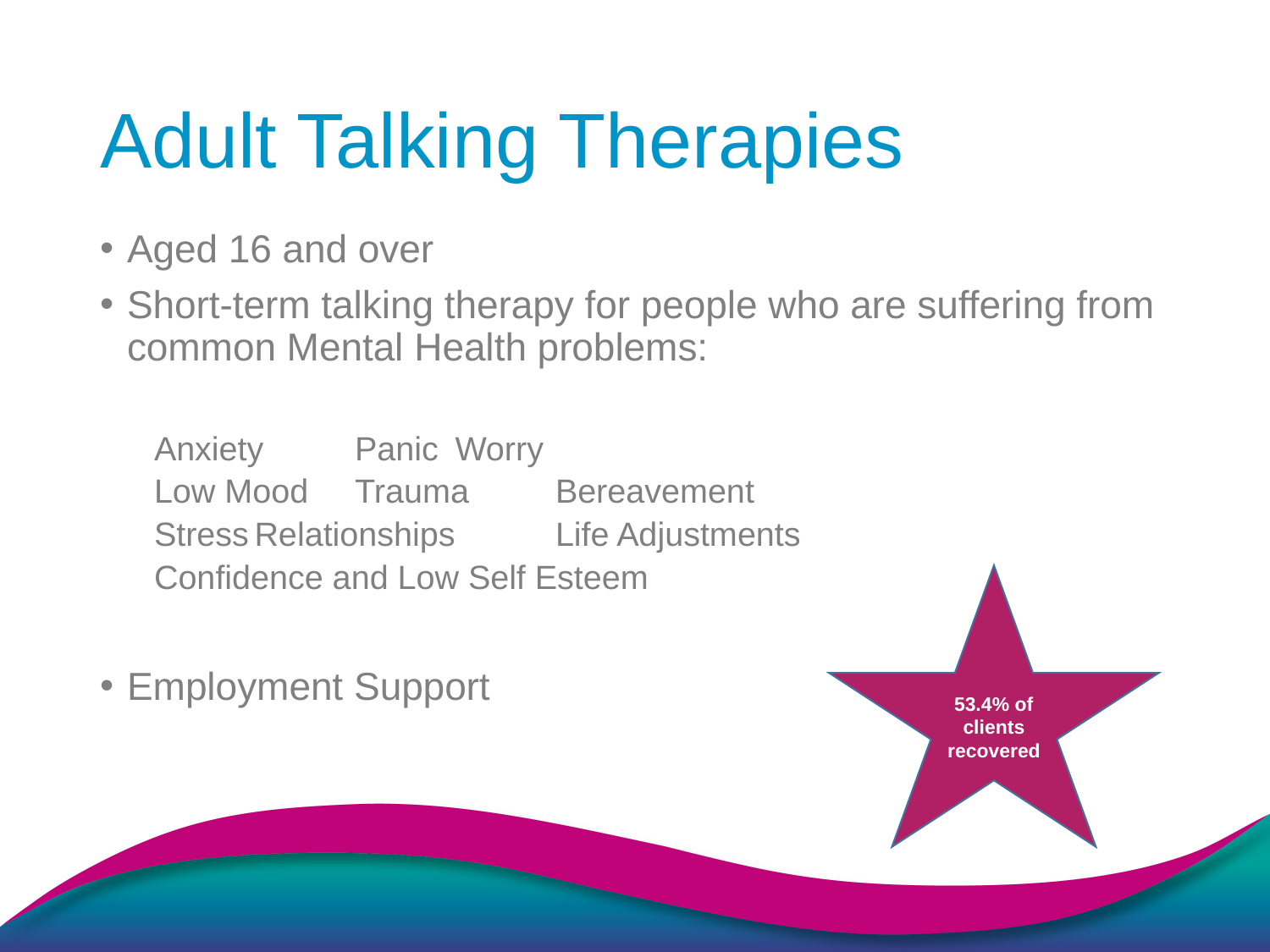

# Adult Talking Therapies
Aged 16 and over
Short-term talking therapy for people who are suffering from common Mental Health problems:

	Anxiety 	Panic			Worry
	Low Mood	Trauma		Bereavement
	Stress		Relationships		Life Adjustments
	Confidence and Low Self Esteem

Employment Support

53.4% of clients recovered